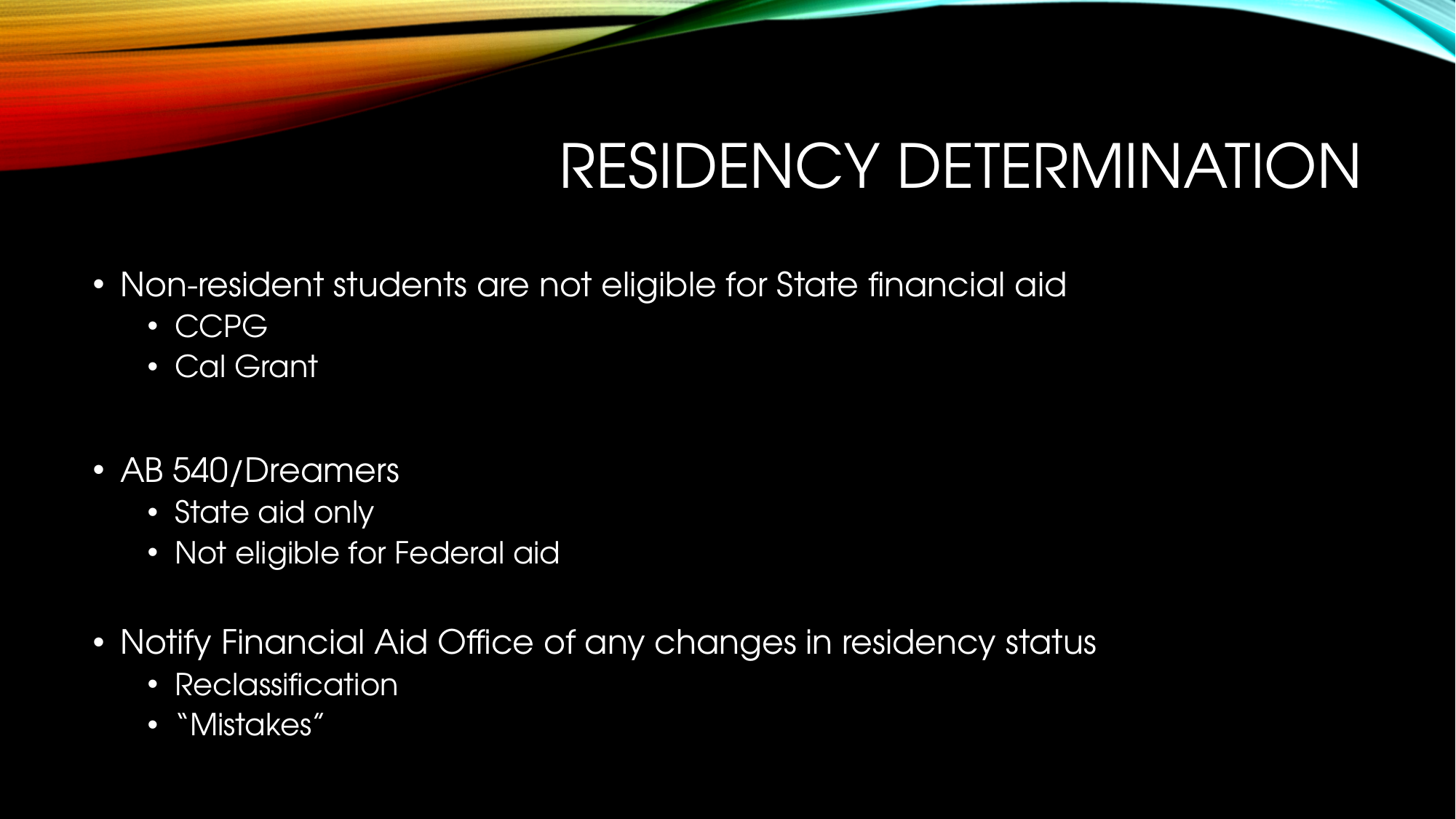

# Residency determination
Non-resident students are not eligible for State financial aid
CCPG
Cal Grant

AB 540/Dreamers
State aid only
Not eligible for Federal aid

Notify Financial Aid Office of any changes in residency status
Reclassification
“Mistakes”